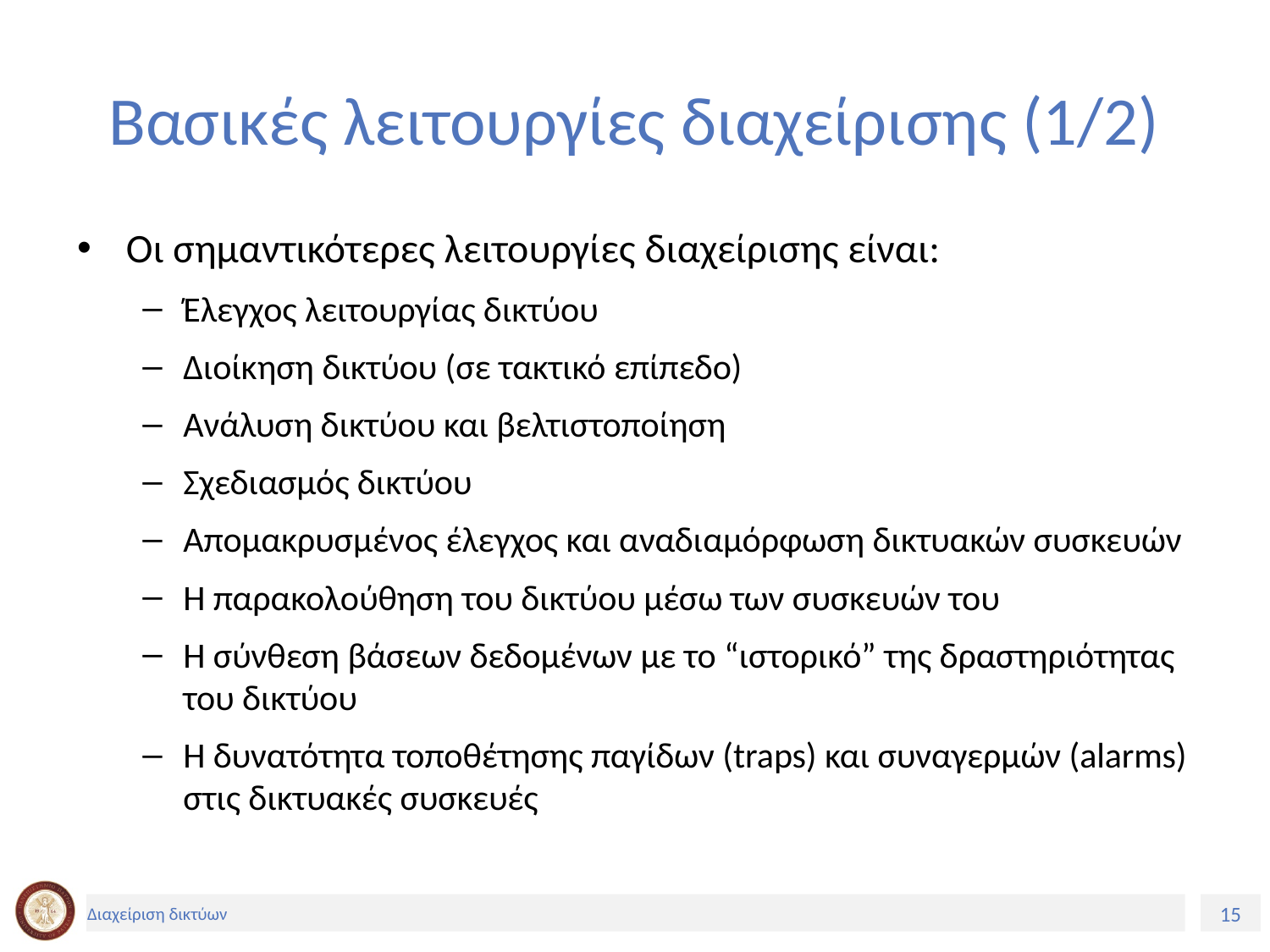

# Βασικές λειτουργίες διαχείρισης (1/2)
Οι σημαντικότερες λειτουργίες διαχείρισης είναι:
Έλεγχος λειτουργίας δικτύου
Διοίκηση δικτύου (σε τακτικό επίπεδο)
Ανάλυση δικτύου και βελτιστοποίηση
Σχεδιασμός δικτύου
Απομακρυσμένος έλεγχος και αναδιαμόρφωση δικτυακών συσκευών
Η παρακολούθηση του δικτύου μέσω των συσκευών του
Η σύνθεση βάσεων δεδομένων με το “ιστορικό” της δραστηριότητας του δικτύου
Η δυνατότητα τοποθέτησης παγίδων (traps) και συναγερμών (alarms) στις δικτυακές συσκευές